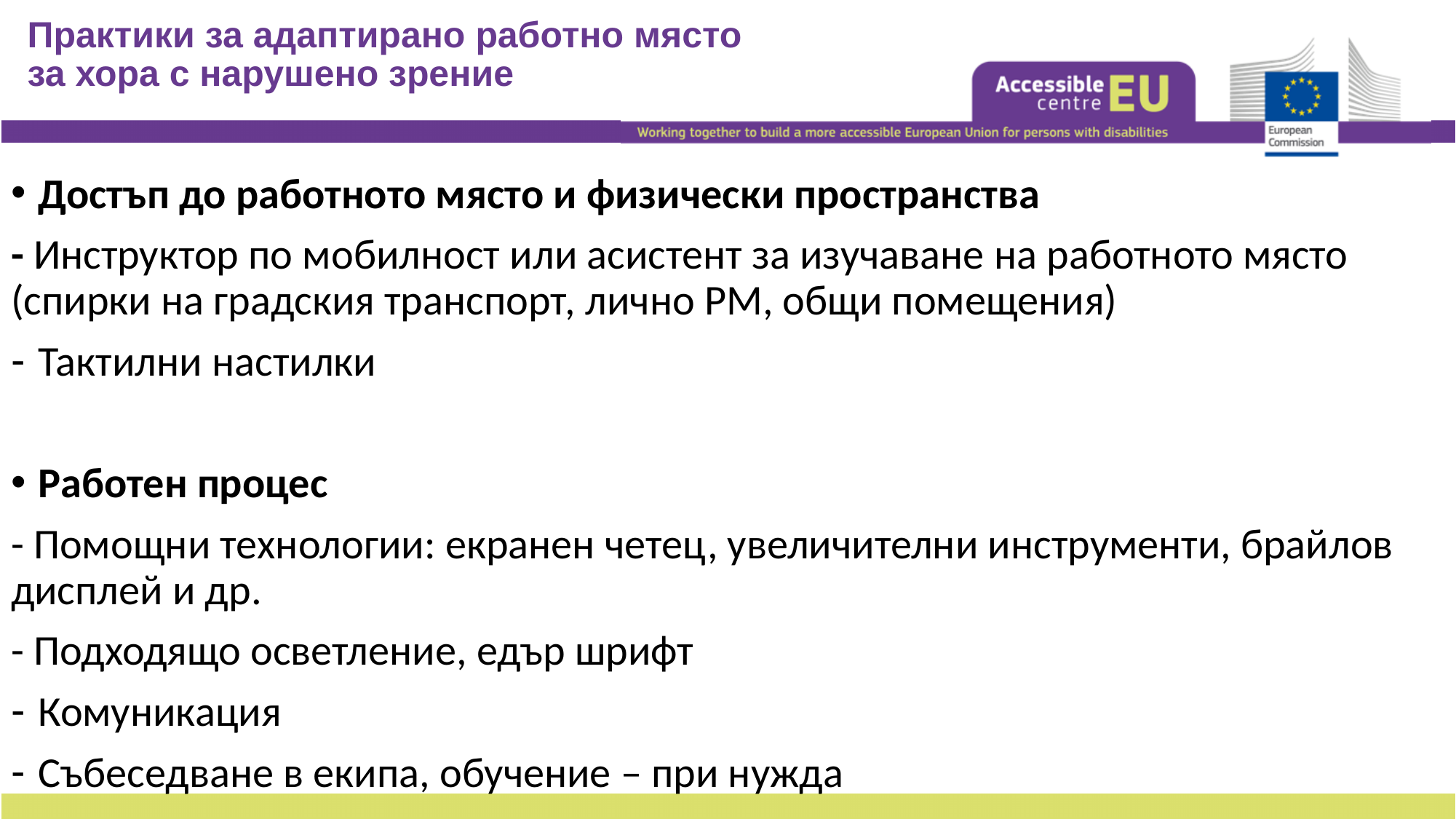

# Практики за адаптирано работно място за хора с нарушено зрение
Достъп до работното място и физически пространства
- Инструктор по мобилност или асистент за изучаване на работното място (спирки на градския транспорт, лично РМ, общи помещения)
Тактилни настилки

Работен процес
- Помощни технологии: екранен четец, увеличителни инструменти, брайлов дисплей и др.
- Подходящо осветление, едър шрифт
Комуникация
Събеседване в екипа, обучение – при нужда